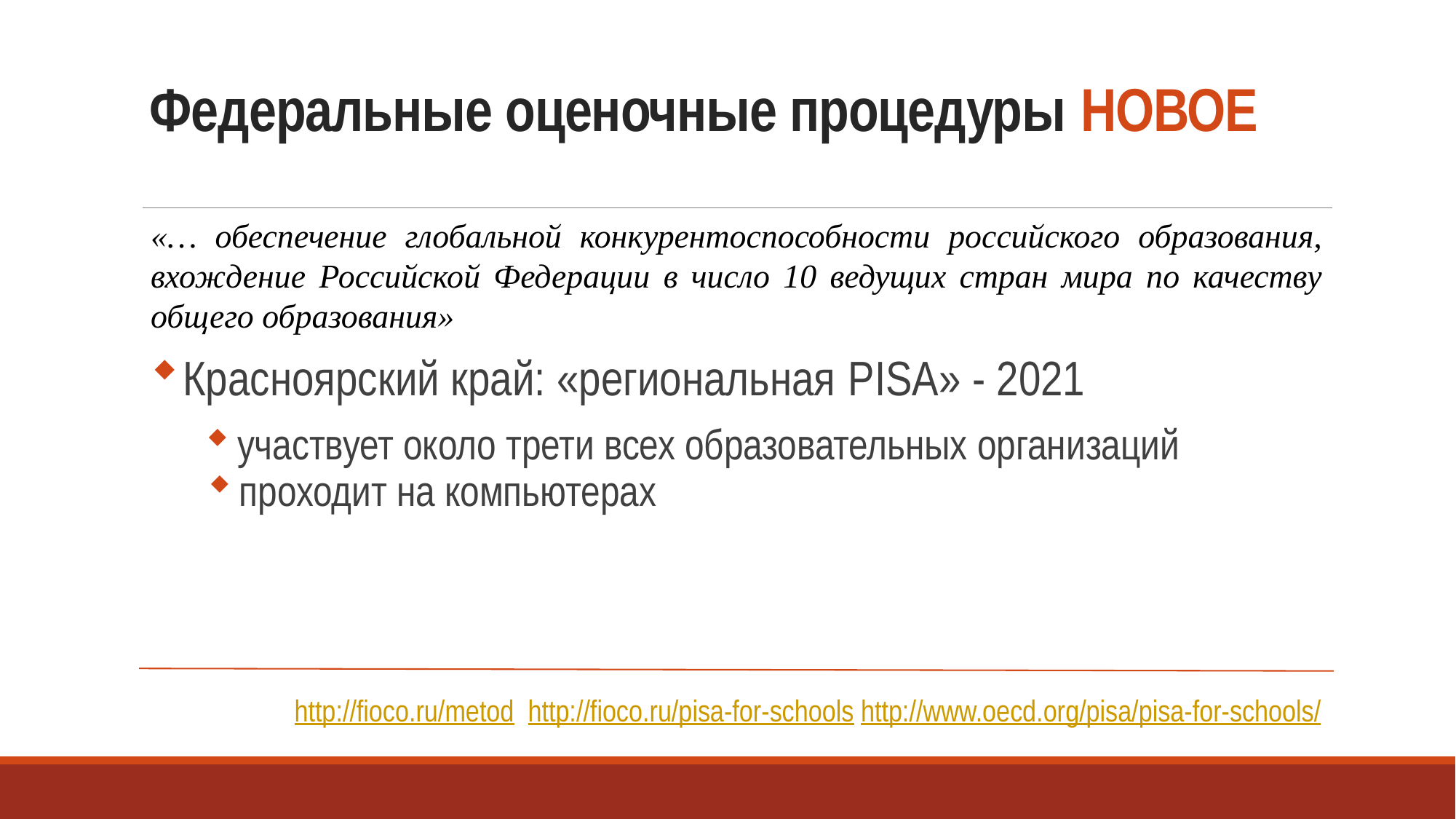

# Федеральные оценочные процедуры НОВОЕ
«… обеспечение глобальной конкурентоспособности российского образования, вхождение Российской Федерации в число 10 ведущих стран мира по качеству общего образования»
Красноярский край: «региональная PISA» - 2021
участвует около трети всех образовательных организаций
проходит на компьютерах
http://fioco.ru/metod  http://fioco.ru/pisa-for-schools http://www.oecd.org/pisa/pisa-for-schools/